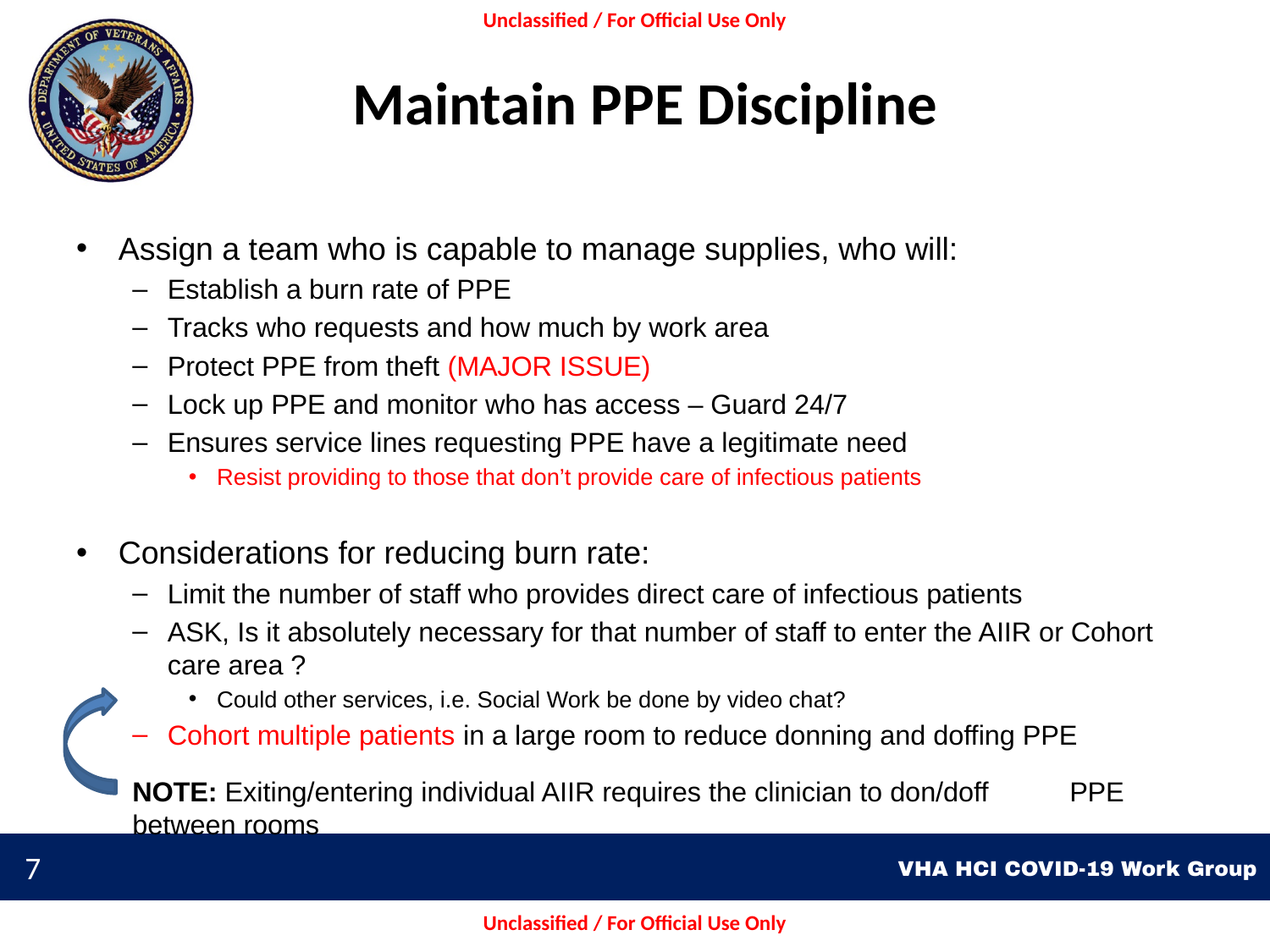

# Maintain PPE Discipline
Assign a team who is capable to manage supplies, who will:
Establish a burn rate of PPE
Tracks who requests and how much by work area
Protect PPE from theft (MAJOR ISSUE)
Lock up PPE and monitor who has access – Guard 24/7
Ensures service lines requesting PPE have a legitimate need
Resist providing to those that don’t provide care of infectious patients

Considerations for reducing burn rate:
Limit the number of staff who provides direct care of infectious patients
ASK, Is it absolutely necessary for that number of staff to enter the AIIR or Cohort care area ?
Could other services, i.e. Social Work be done by video chat?
Cohort multiple patients in a large room to reduce donning and doffing PPE

NOTE: Exiting/entering individual AIIR requires the clinician to don/doff 	PPE between rooms